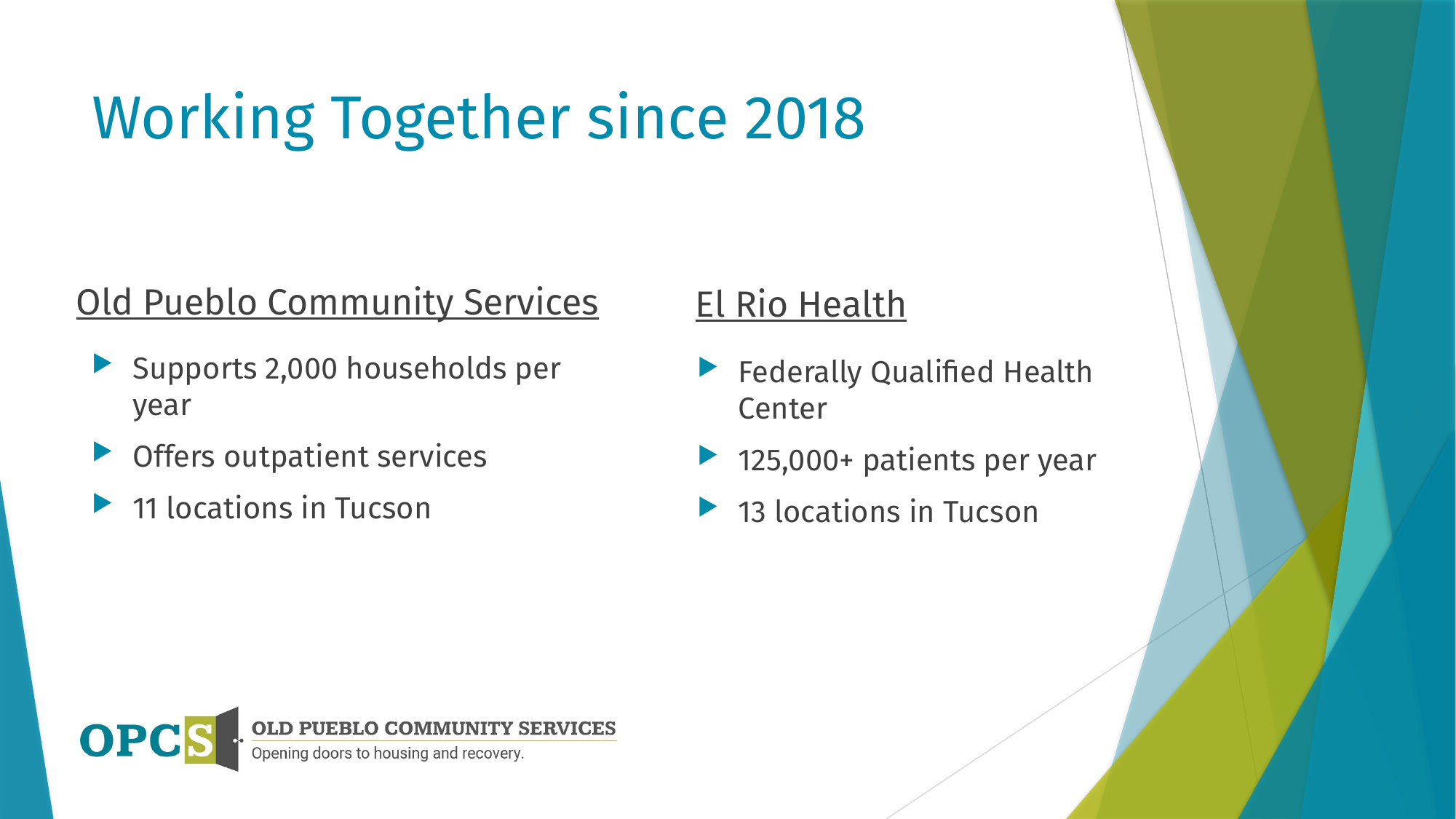

# Working Together since 2018
Old Pueblo Community Services
El Rio Health
Supports 2,000 households per year
Offers outpatient services
11 locations in Tucson

Federally Qualified Health Center
125,000+ patients per year
13 locations in Tucson